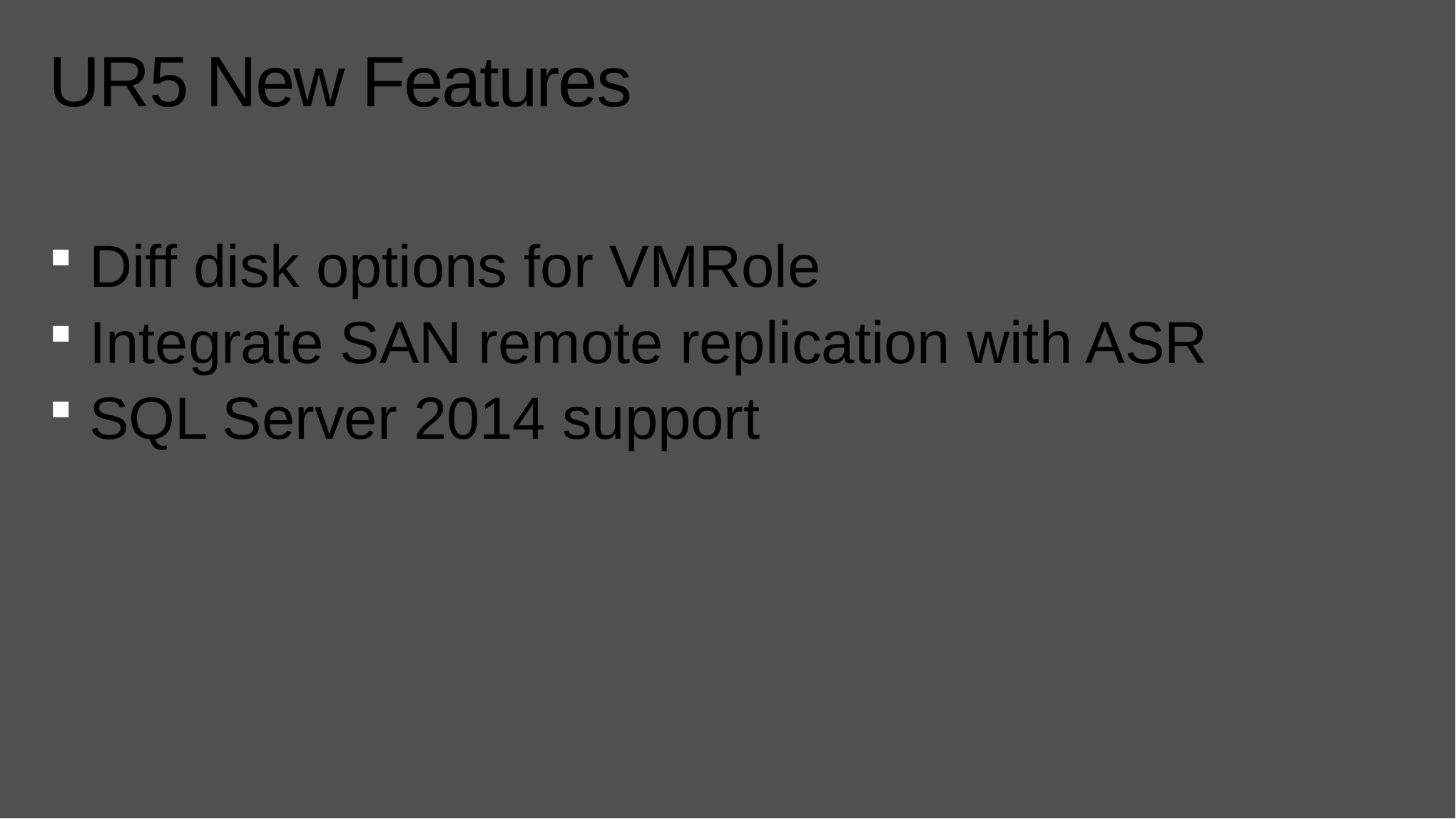

# UR5 New Features

Diff disk options for VMRole
Integrate SAN remote replication with ASR
SQL Server 2014 support